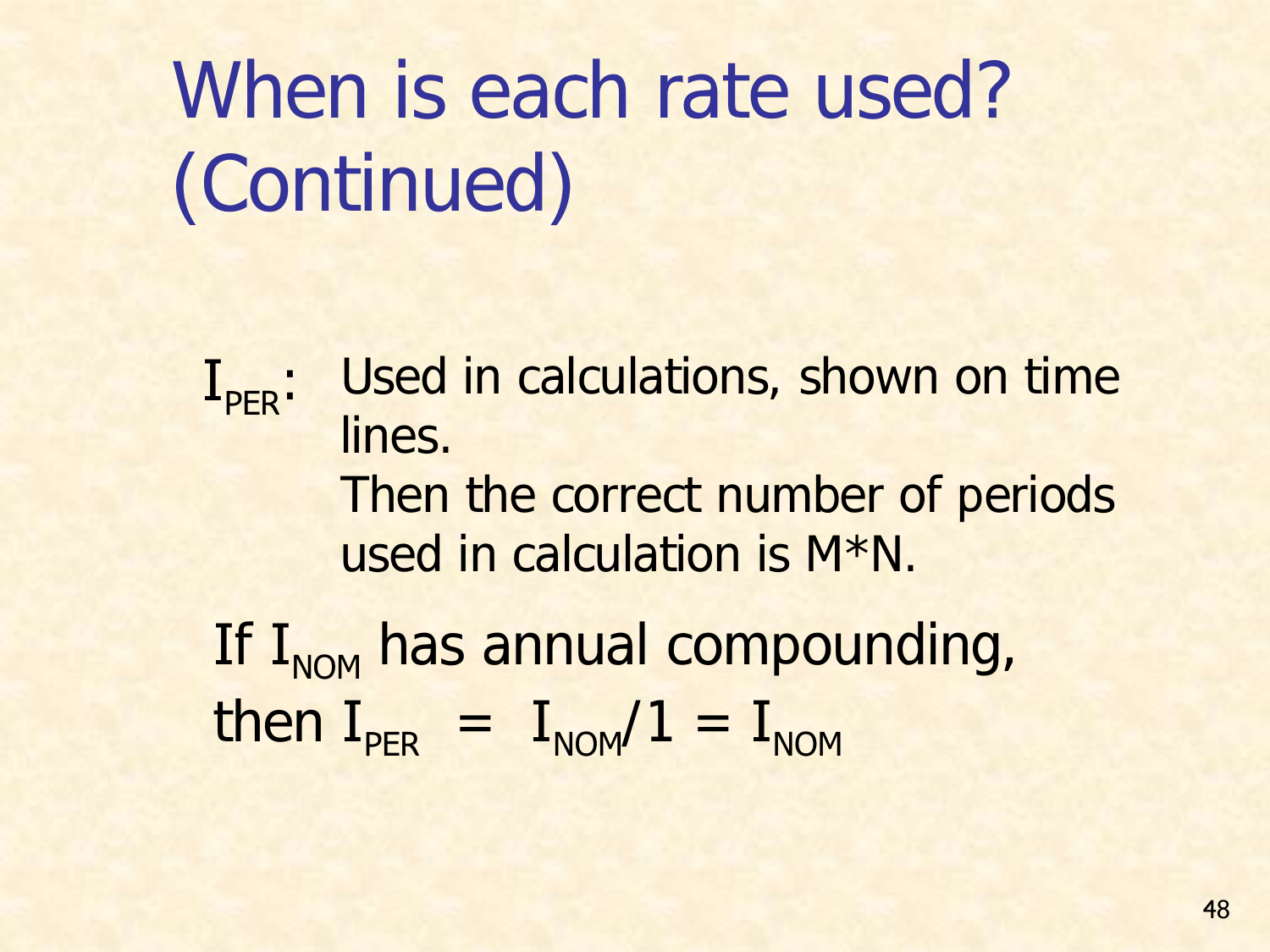

When is each rate used? (Continued)
IPER:
Used in calculations, shown on time lines.
Then the correct number of periods used in calculation is M*N.
If INOM has annual compounding,
then IPER  =  INOM/1 = INOM
48